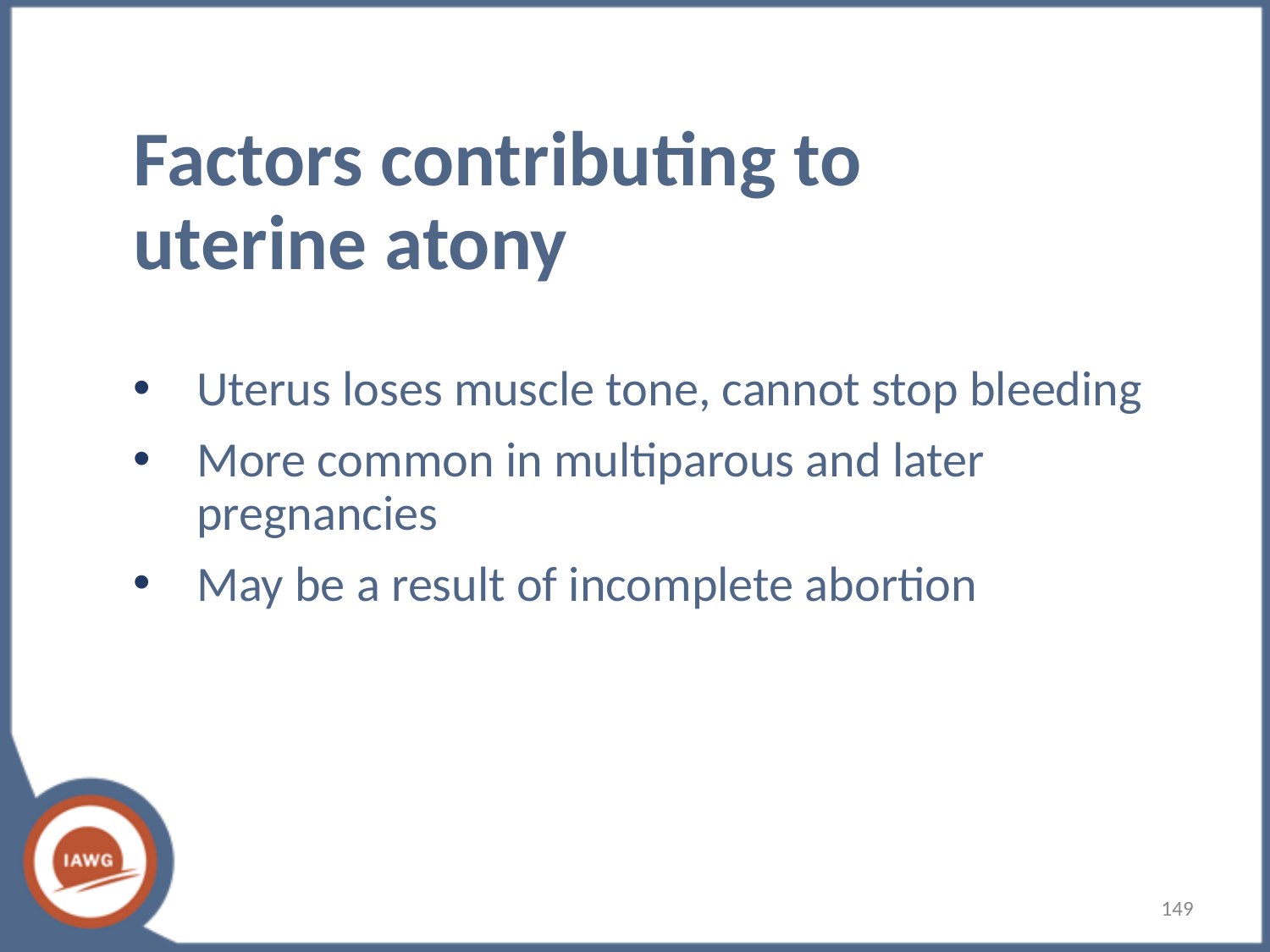

# Factors contributing to uterine atony
Uterus loses muscle tone, cannot stop bleeding
More common in multiparous and later pregnancies
May be a result of incomplete abortion
149